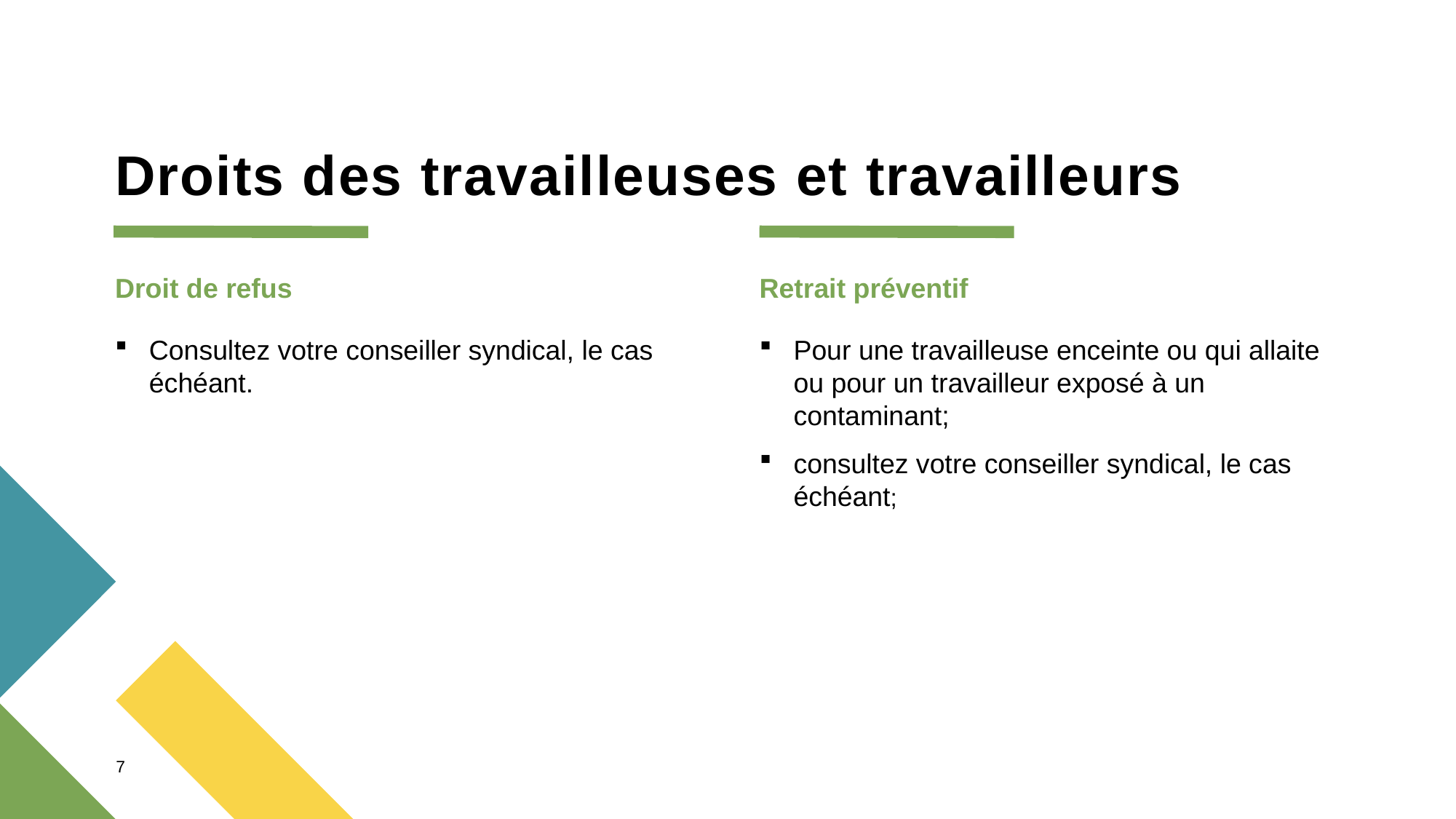

# Droits des travailleuses et travailleurs
Droit de refus
Retrait préventif
Consultez votre conseiller syndical, le cas échéant.

Pour une travailleuse enceinte ou qui allaite ou pour un travailleur exposé à un contaminant;
consultez votre conseiller syndical, le cas échéant;
7